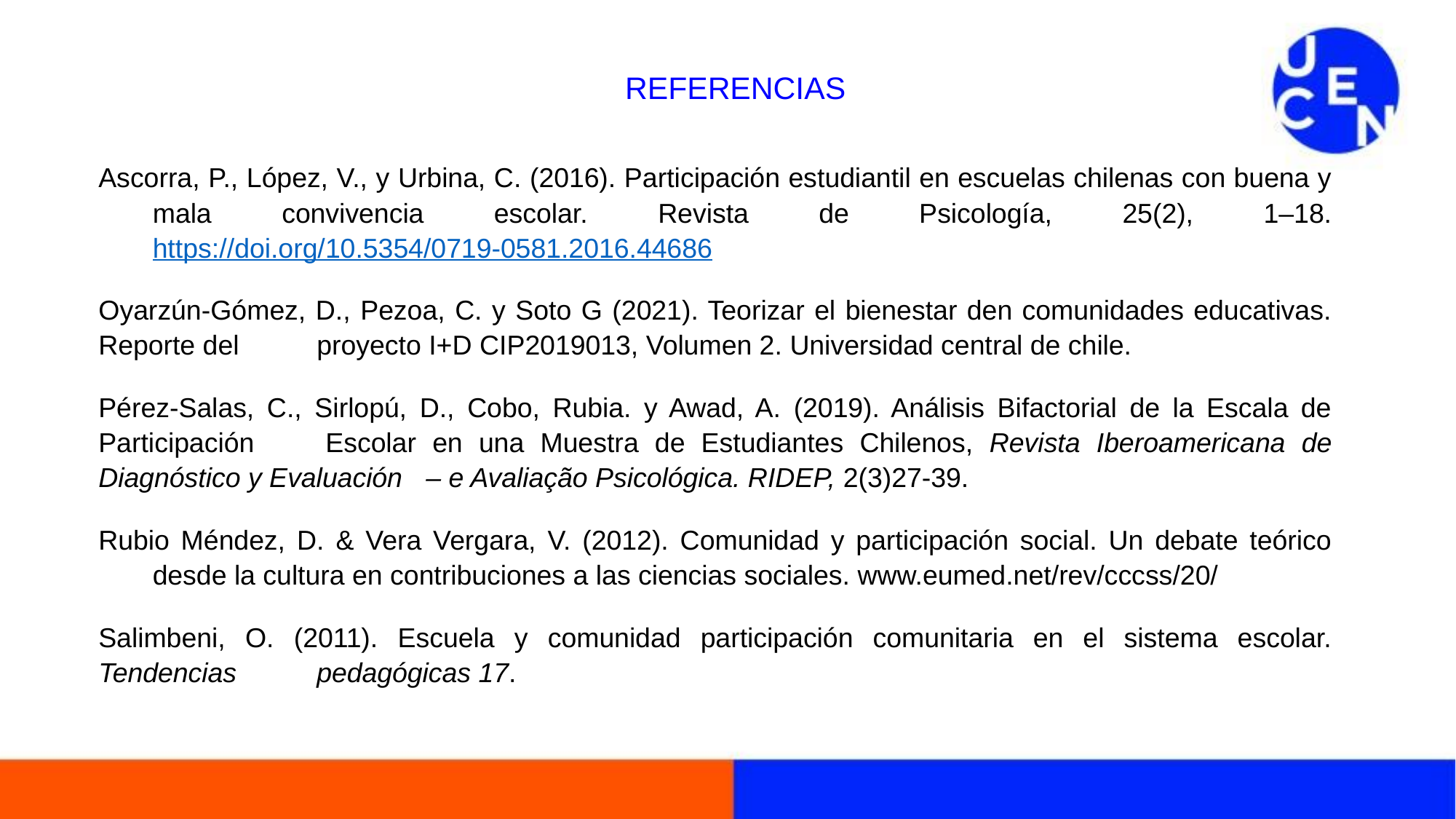

# REFERENCIAS
Ascorra, P., López, V., y Urbina, C. (2016). Participación estudiantil en escuelas chilenas con buena y mala convivencia escolar. Revista de Psicología, 25(2), 1–18. https://doi.org/10.5354/0719-0581.2016.44686
Oyarzún-Gómez, D., Pezoa, C. y Soto G (2021). Teorizar el bienestar den comunidades educativas. Reporte del 	proyecto I+D CIP2019013, Volumen 2. Universidad central de chile.
Pérez-Salas, C., Sirlopú, D., Cobo, Rubia. y Awad, A. (2019). Análisis Bifactorial de la Escala de Participación 	Escolar en una Muestra de Estudiantes Chilenos, Revista Iberoamericana de Diagnóstico y Evaluación 	– e Avaliação Psicológica. RIDEP, 2(3)27-39.
Rubio Méndez, D. & Vera Vergara, V. (2012). Comunidad y participación social. Un debate teórico desde la cultura en contribuciones a las ciencias sociales. www.eumed.net/rev/cccss/20/
Salimbeni, O. (2011). Escuela y comunidad participación comunitaria en el sistema escolar. Tendencias 	pedagógicas 17.